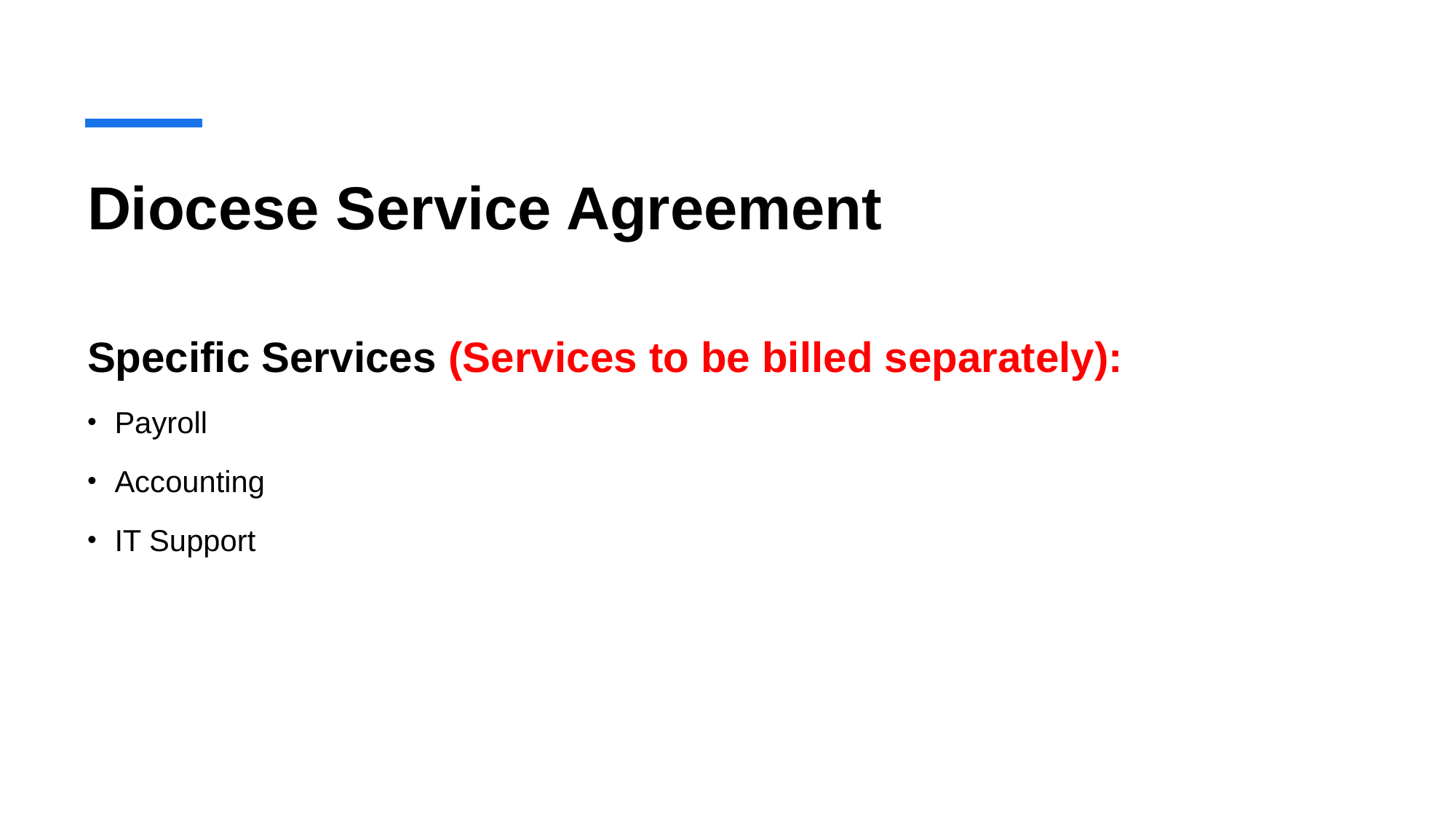

# Diocese Service Agreement
Specific Services (Services to be billed separately):
Payroll
Accounting
IT Support